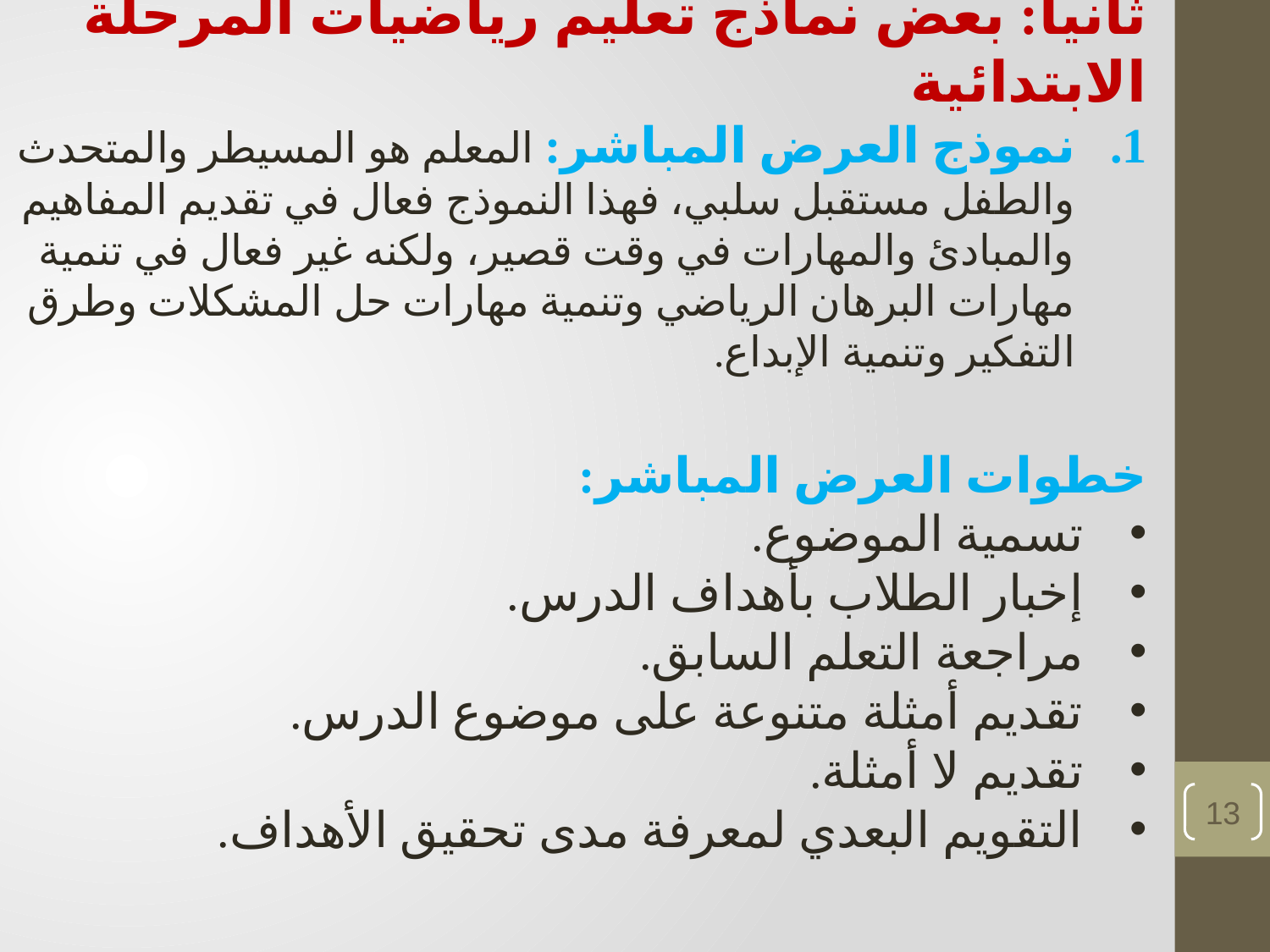

ثانياً: بعض نماذج تعليم رياضيات المرحلة الابتدائية
نموذج العرض المباشر: المعلم هو المسيطر والمتحدث والطفل مستقبل سلبي، فهذا النموذج فعال في تقديم المفاهيم والمبادئ والمهارات في وقت قصير، ولكنه غير فعال في تنمية مهارات البرهان الرياضي وتنمية مهارات حل المشكلات وطرق التفكير وتنمية الإبداع.

خطوات العرض المباشر:
تسمية الموضوع.
إخبار الطلاب بأهداف الدرس.
مراجعة التعلم السابق.
تقديم أمثلة متنوعة على موضوع الدرس.
تقديم لا أمثلة.
التقويم البعدي لمعرفة مدى تحقيق الأهداف.

6/28/2024
إعداد الدكتور مفيد أبوموسى والدكتور بهجت التخاينة
13